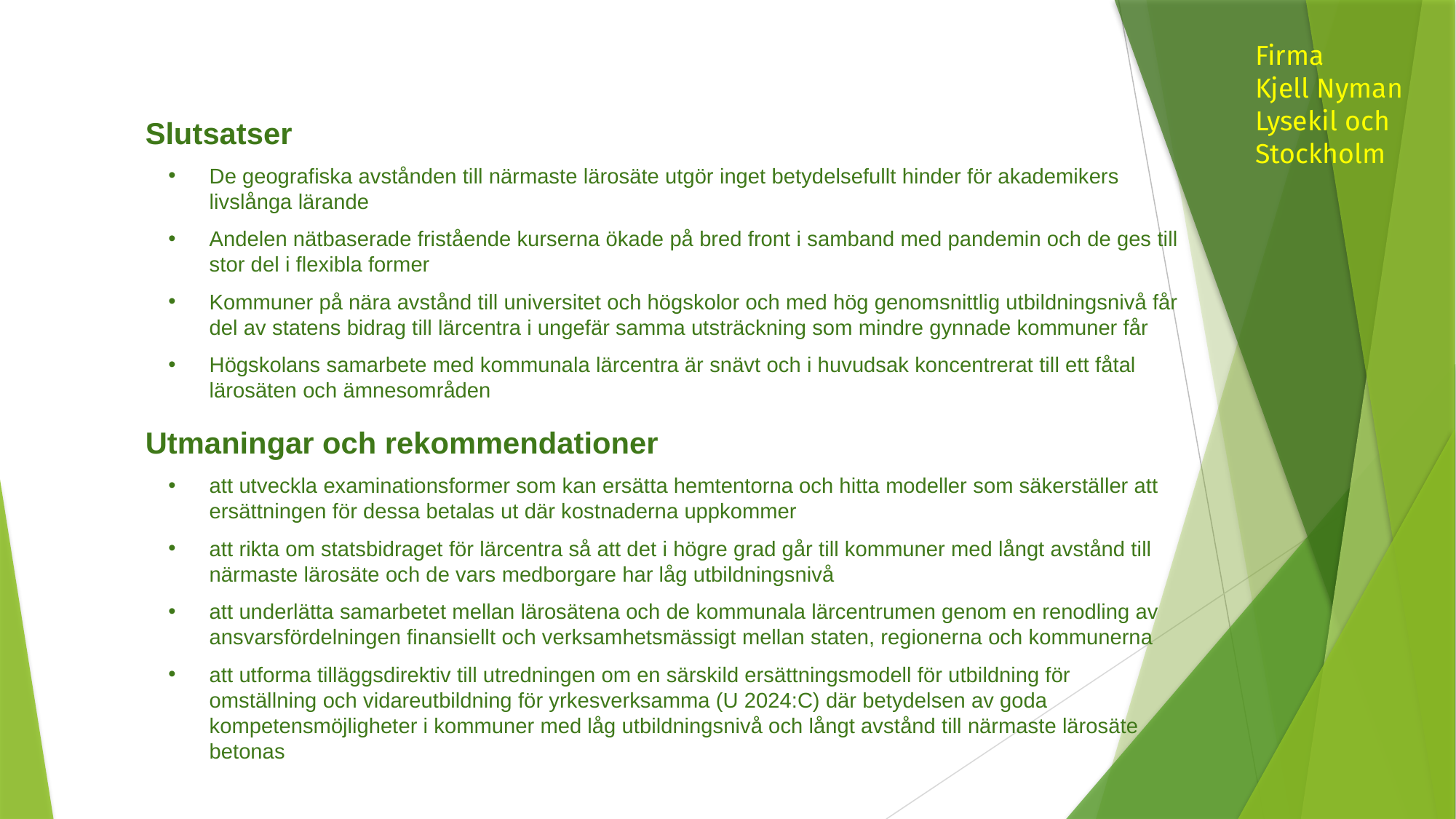

Firma
Kjell Nyman
Lysekil och
Stockholm
Slutsatser
De geografiska avstånden till närmaste lärosäte utgör inget betydelsefullt hinder för akademikers livslånga lärande
Andelen nätbaserade fristående kurserna ökade på bred front i samband med pandemin och de ges till stor del i flexibla former
Kommuner på nära avstånd till universitet och högskolor och med hög genomsnittlig utbildningsnivå får del av statens bidrag till lärcentra i ungefär samma utsträckning som mindre gynnade kommuner får
Högskolans samarbete med kommunala lärcentra är snävt och i huvudsak koncentrerat till ett fåtal lärosäten och ämnesområden
Utmaningar och rekommendationer
att utveckla examinationsformer som kan ersätta hemtentorna och hitta modeller som säkerställer att ersättningen för dessa betalas ut där kostnaderna uppkommer
att rikta om statsbidraget för lärcentra så att det i högre grad går till kommuner med långt avstånd till närmaste lärosäte och de vars medborgare har låg utbildningsnivå
att underlätta samarbetet mellan lärosätena och de kommunala lärcentrumen genom en renodling av ansvarsfördelningen finansiellt och verksamhetsmässigt mellan staten, regionerna och kommunerna
att utforma tilläggsdirektiv till utredningen om en särskild ersättningsmodell för utbildning för omställning och vidareutbildning för yrkesverksamma (U 2024:C) där betydelsen av goda kompetensmöjligheter i kommuner med låg utbildningsnivå och långt avstånd till närmaste lärosäte betonas